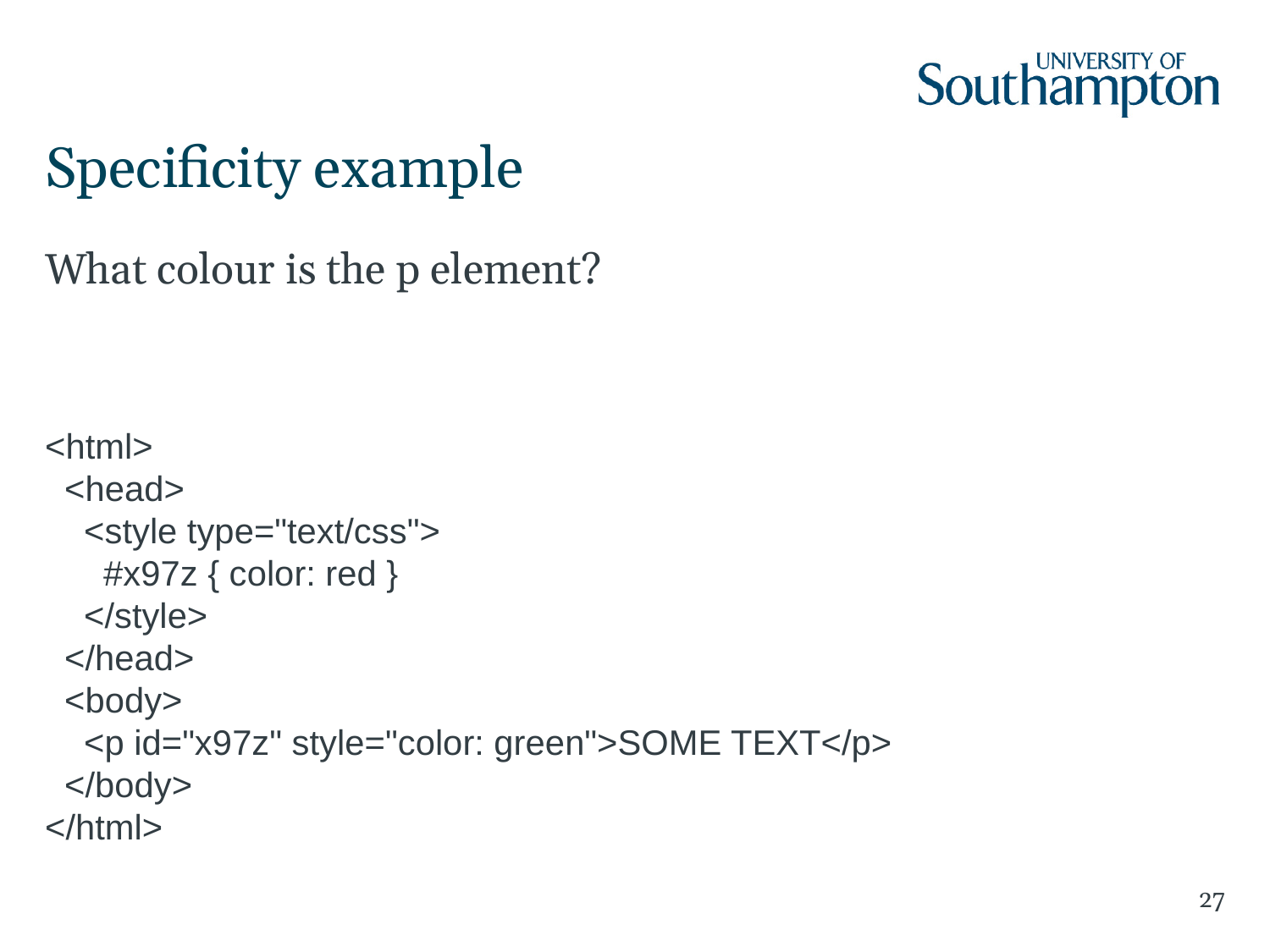

# Specificity example
What colour is the p element?
<html>
  <head>
    <style type="text/css">
      #x97z { color: red }
    </style>
  </head>
  <body>
    <p id="x97z" style="color: green">SOME TEXT</p>
  </body>
</html>
27